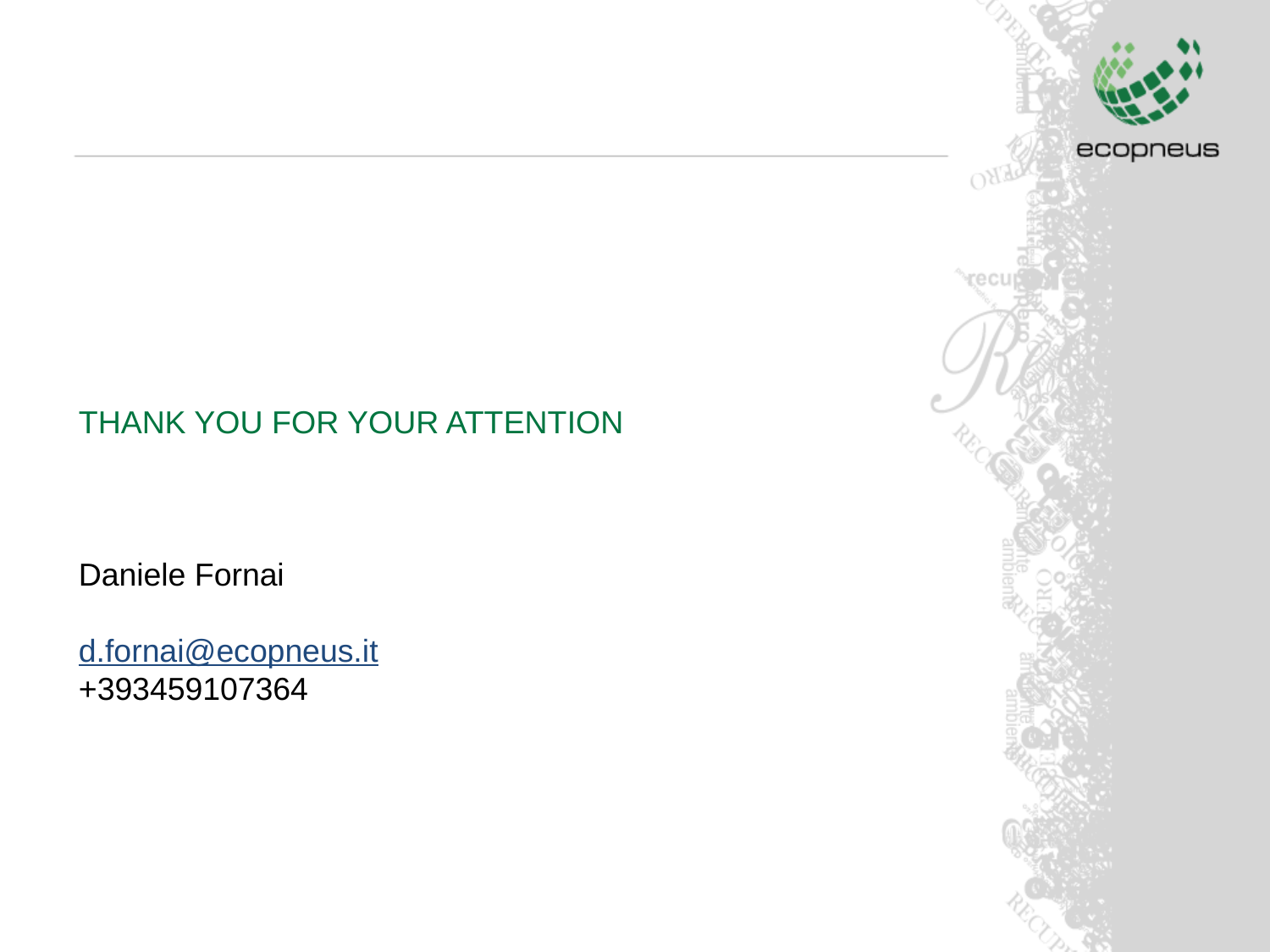

THANK YOU FOR YOUR ATTENTION

Daniele Fornai

d.fornai@ecopneus.it
+393459107364